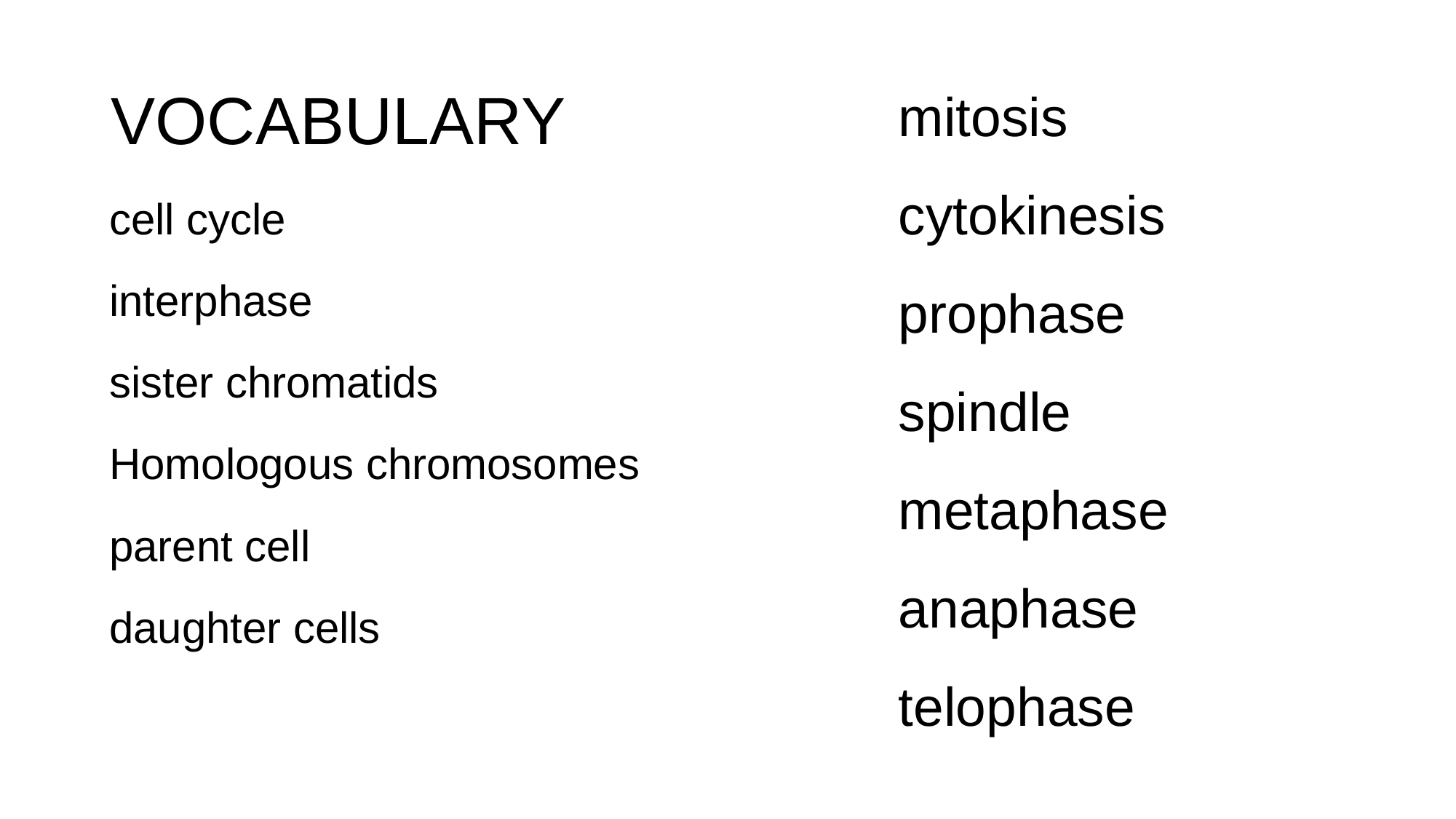

# VOCABULARY
mitosis
cytokinesis
prophase
spindle
metaphase
anaphase
telophase
cell cycle
interphase
sister chromatids
Homologous chromosomes
parent cell
daughter cells